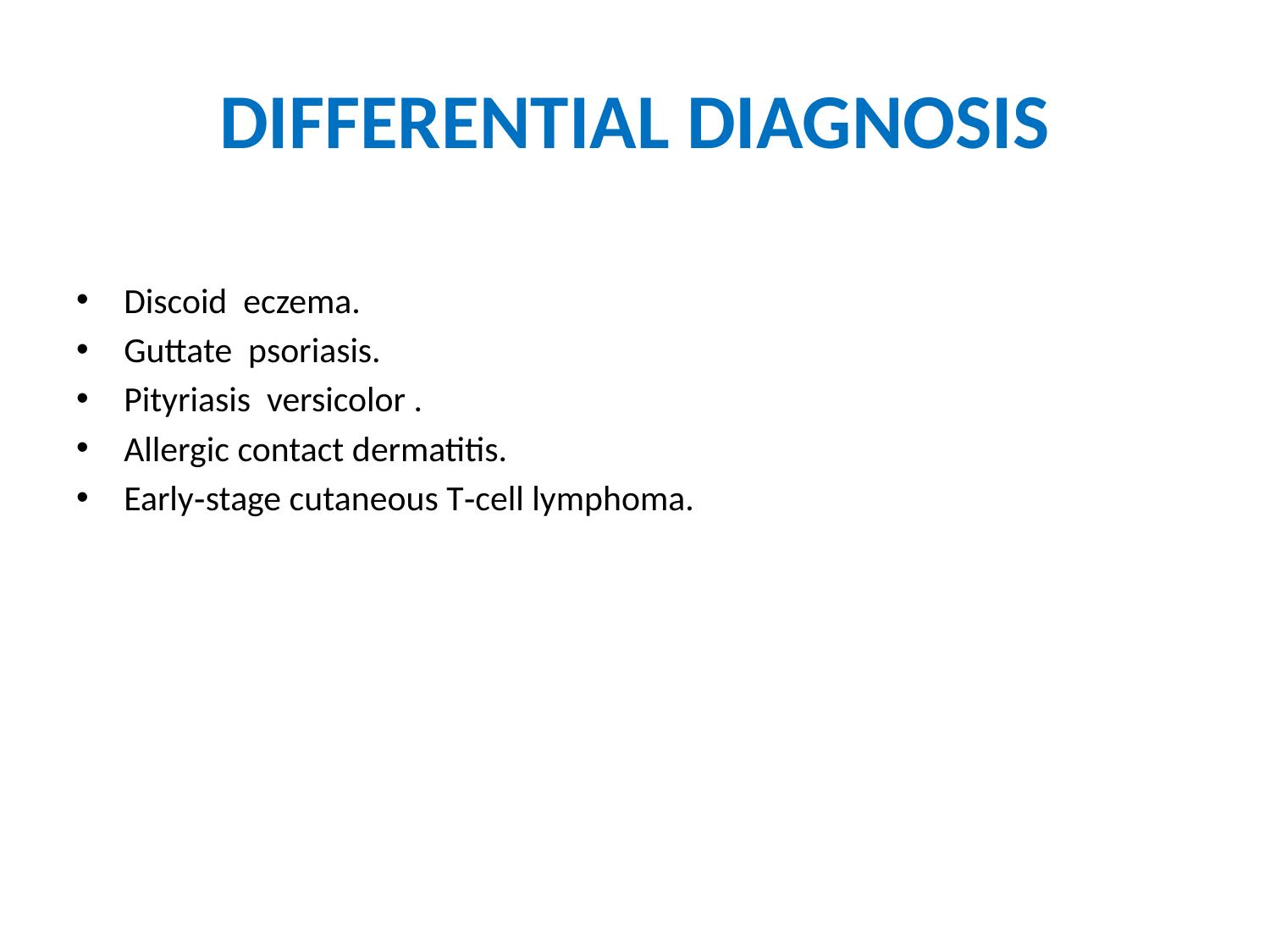

# DIFFERENTIAL DIAGNOSIS

Discoid  eczema.
Guttate  psoriasis.
Pityriasis  versicolor .
Allergic contact dermatitis.
Early‐stage cutaneous T‐cell lymphoma.